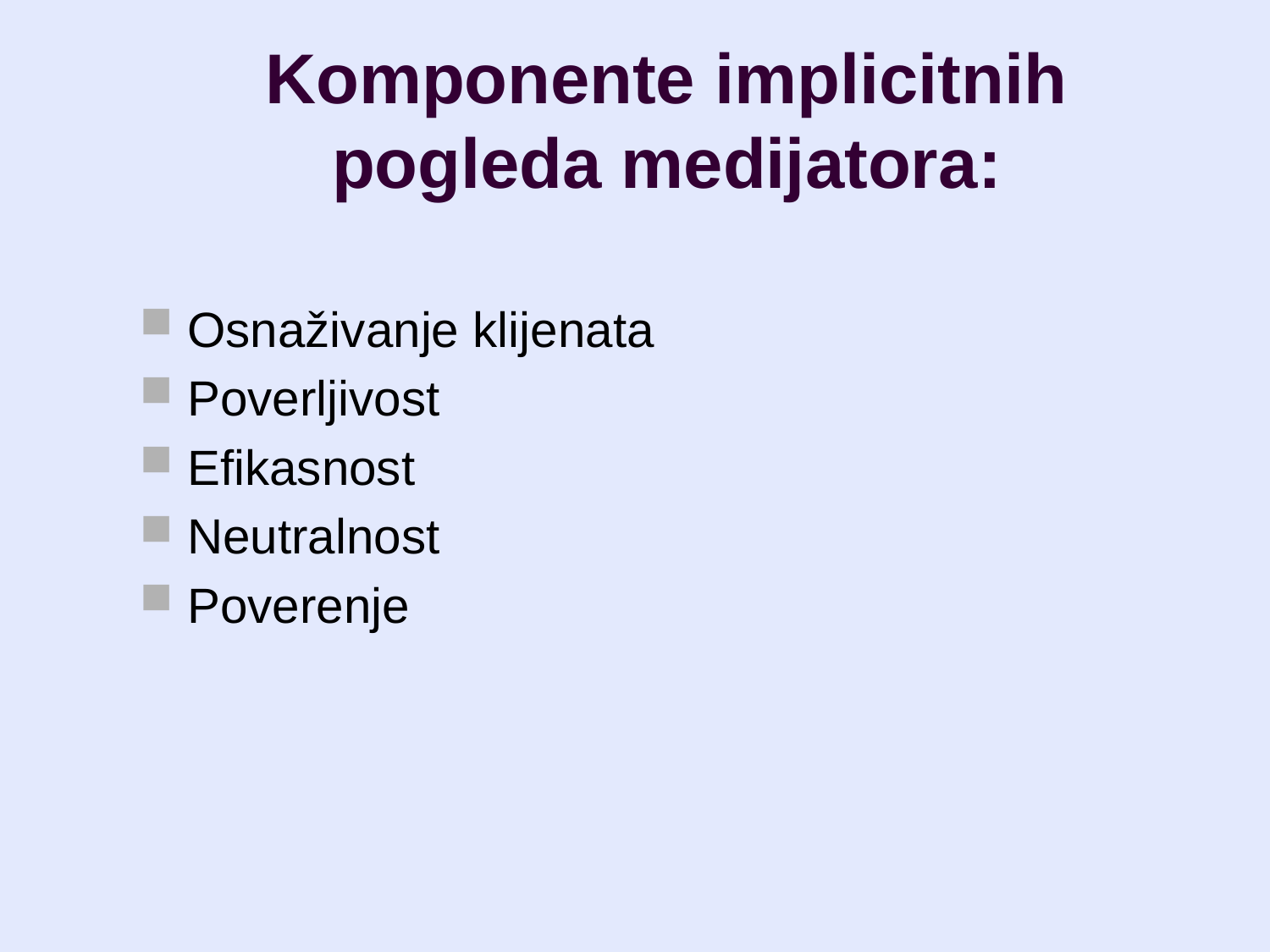

Komponente implicitnih pogleda medijatora:

Osnaživanje klijenata
Poverljivost
Efikasnost
Neutralnost
Poverenje